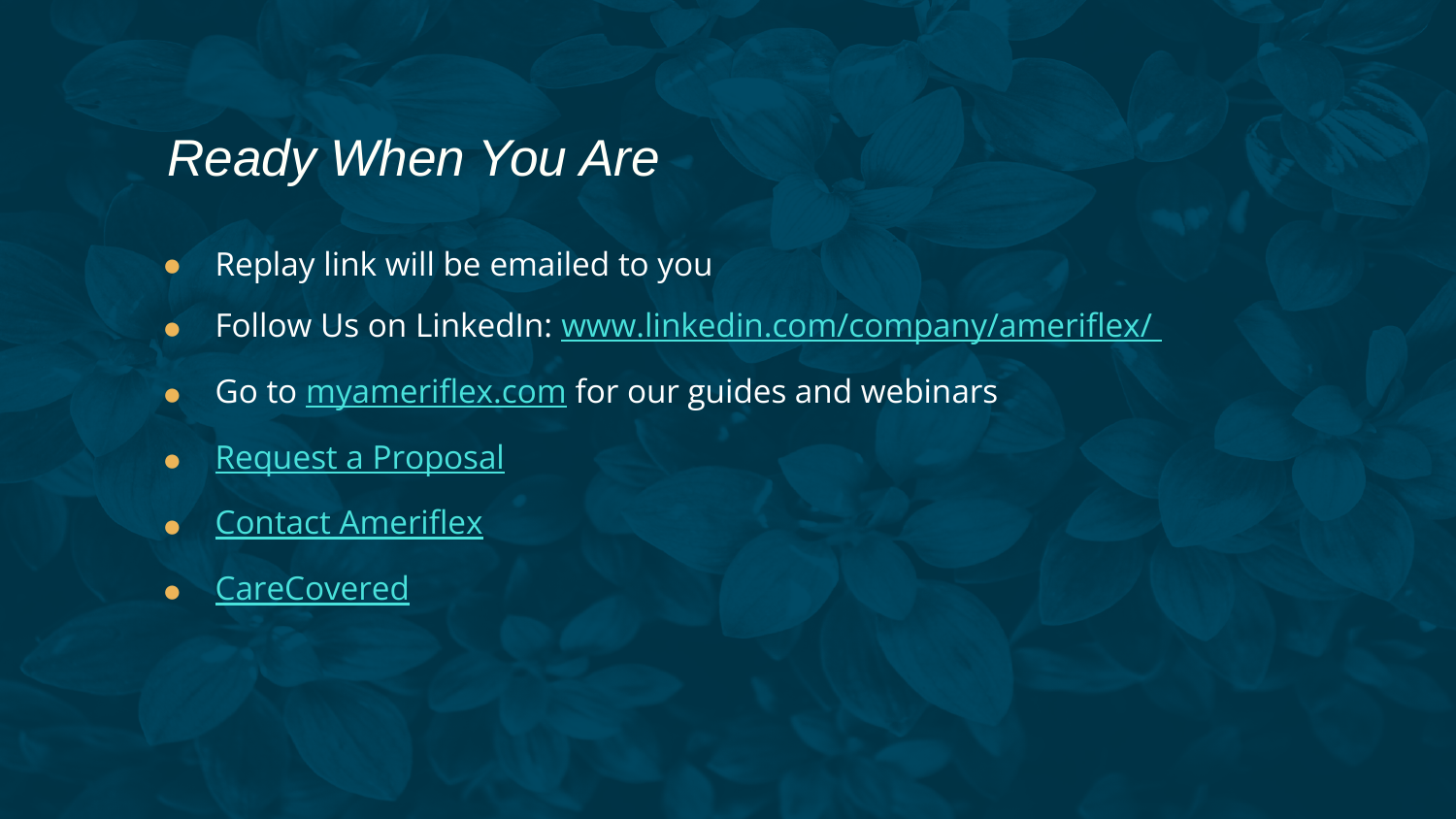

# Ready When You Are

Replay link will be emailed to you
Follow Us on LinkedIn: www.linkedin.com/company/ameriflex/
Go to myameriflex.com for our guides and webinars
Request a Proposal
Contact Ameriflex
CareCovered